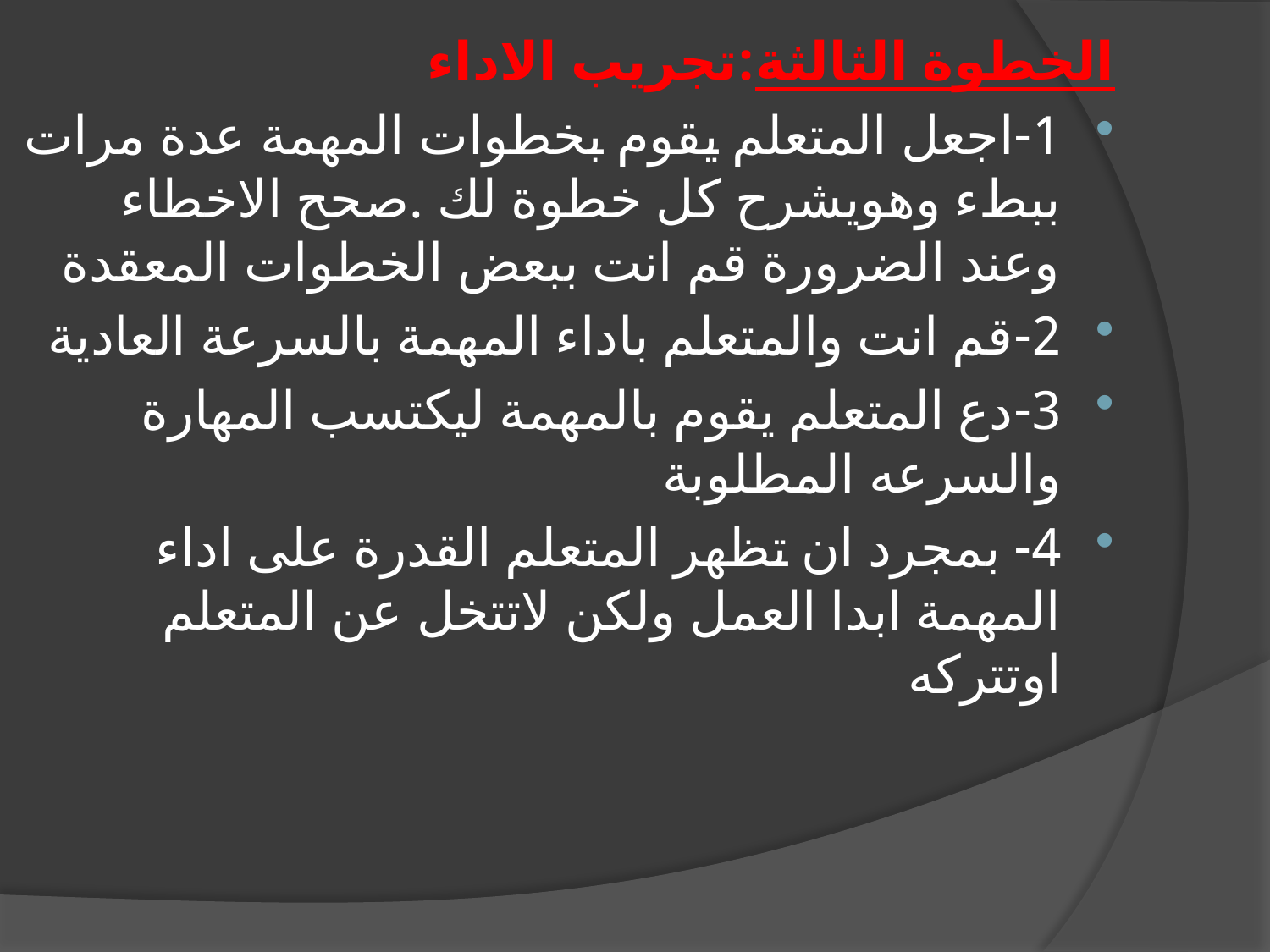

الخطوة الثالثة:تجريب الاداء
1-اجعل المتعلم يقوم بخطوات المهمة عدة مرات ببطء وهويشرح كل خطوة لك .صحح الاخطاء وعند الضرورة قم انت ببعض الخطوات المعقدة
2-قم انت والمتعلم باداء المهمة بالسرعة العادية
3-دع المتعلم يقوم بالمهمة ليكتسب المهارة والسرعه المطلوبة
4- بمجرد ان تظهر المتعلم القدرة على اداء المهمة ابدا العمل ولكن لاتتخل عن المتعلم اوتتركه